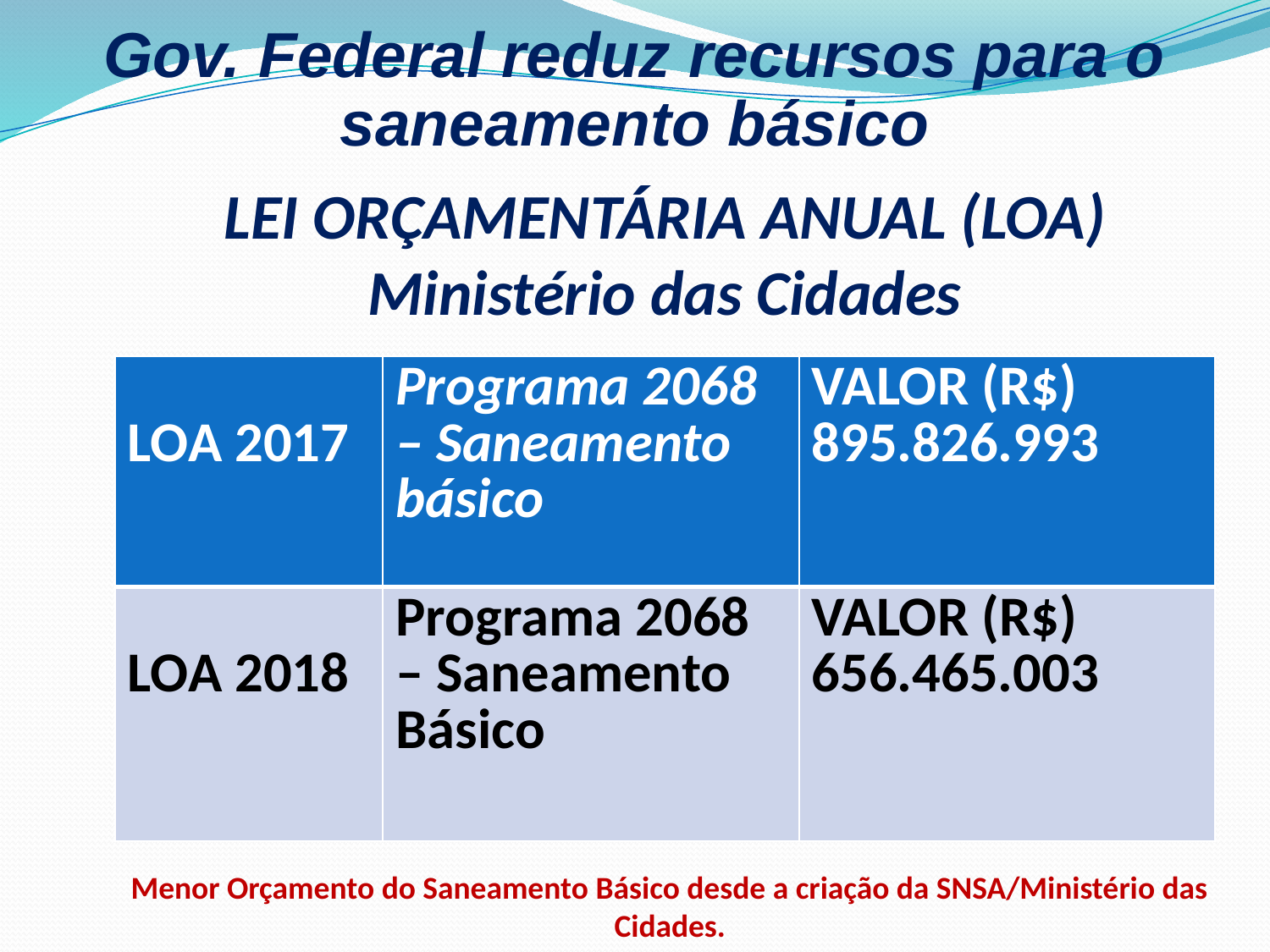

Gov. Federal reduz recursos para o saneamento básico
LEI ORÇAMENTÁRIA ANUAL (LOA) Ministério das Cidades
| LOA 2017 | Programa 2068 – Saneamento básico | VALOR (R$) 895.826.993 |
| --- | --- | --- |
| LOA 2018 | Programa 2068 – Saneamento Básico | VALOR (R$) 656.465.003 |
Menor Orçamento do Saneamento Básico desde a criação da SNSA/Ministério das Cidades.